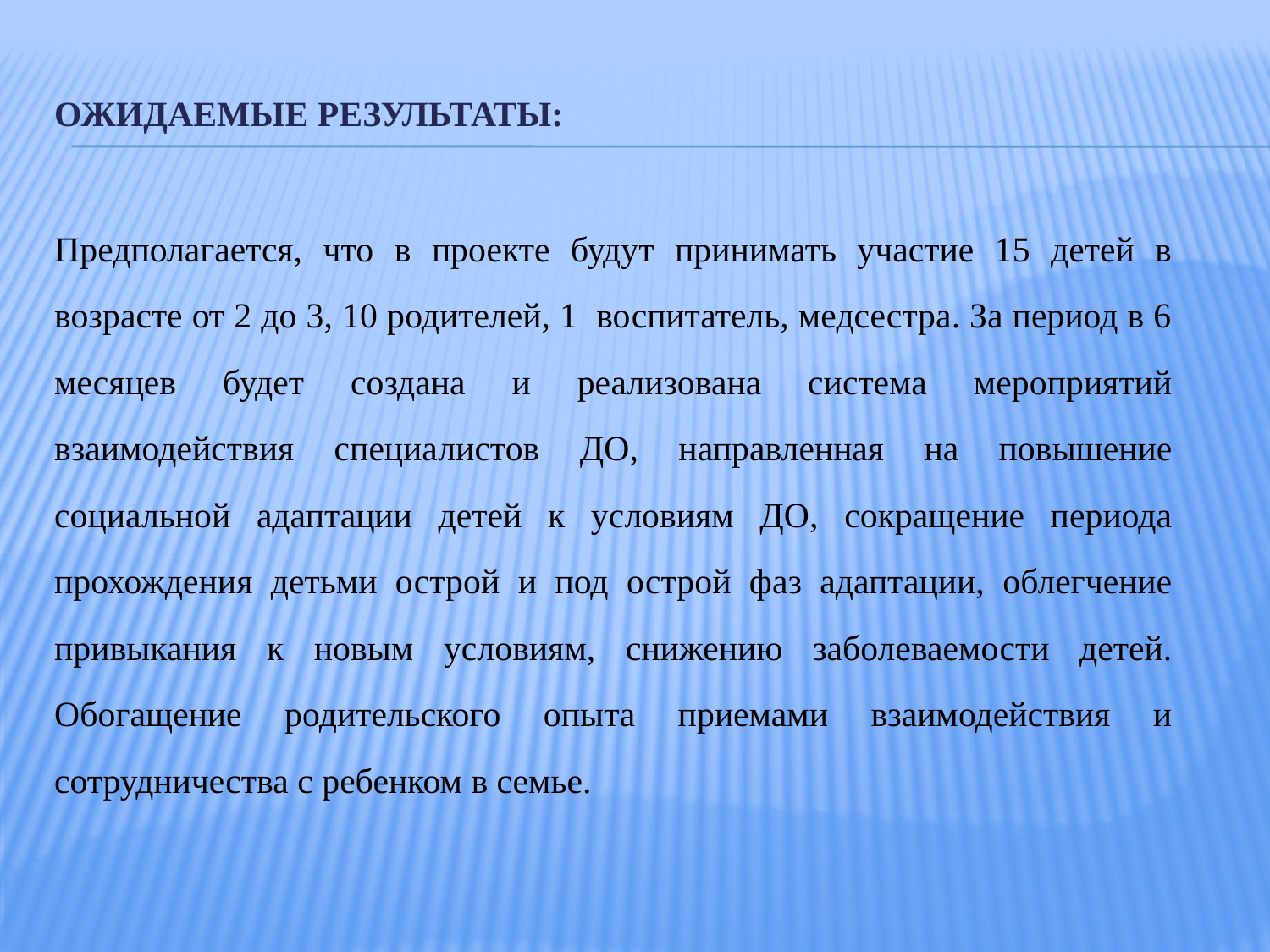

# Ожидаемые результаты:
Предполагается, что в проекте будут принимать участие 15 детей в возрасте от 2 до 3, 10 родителей, 1  воспитатель, медсестра. За период в 6 месяцев будет создана и реализована система мероприятий взаимодействия специалистов ДО, направленная на повышение социальной адаптации детей к условиям ДО, сокращение периода прохождения детьми острой и под острой фаз адаптации, облегчение привыкания к новым условиям, снижению заболеваемости детей. Обогащение родительского опыта приемами взаимодействия и сотрудничества с ребенком в семье.